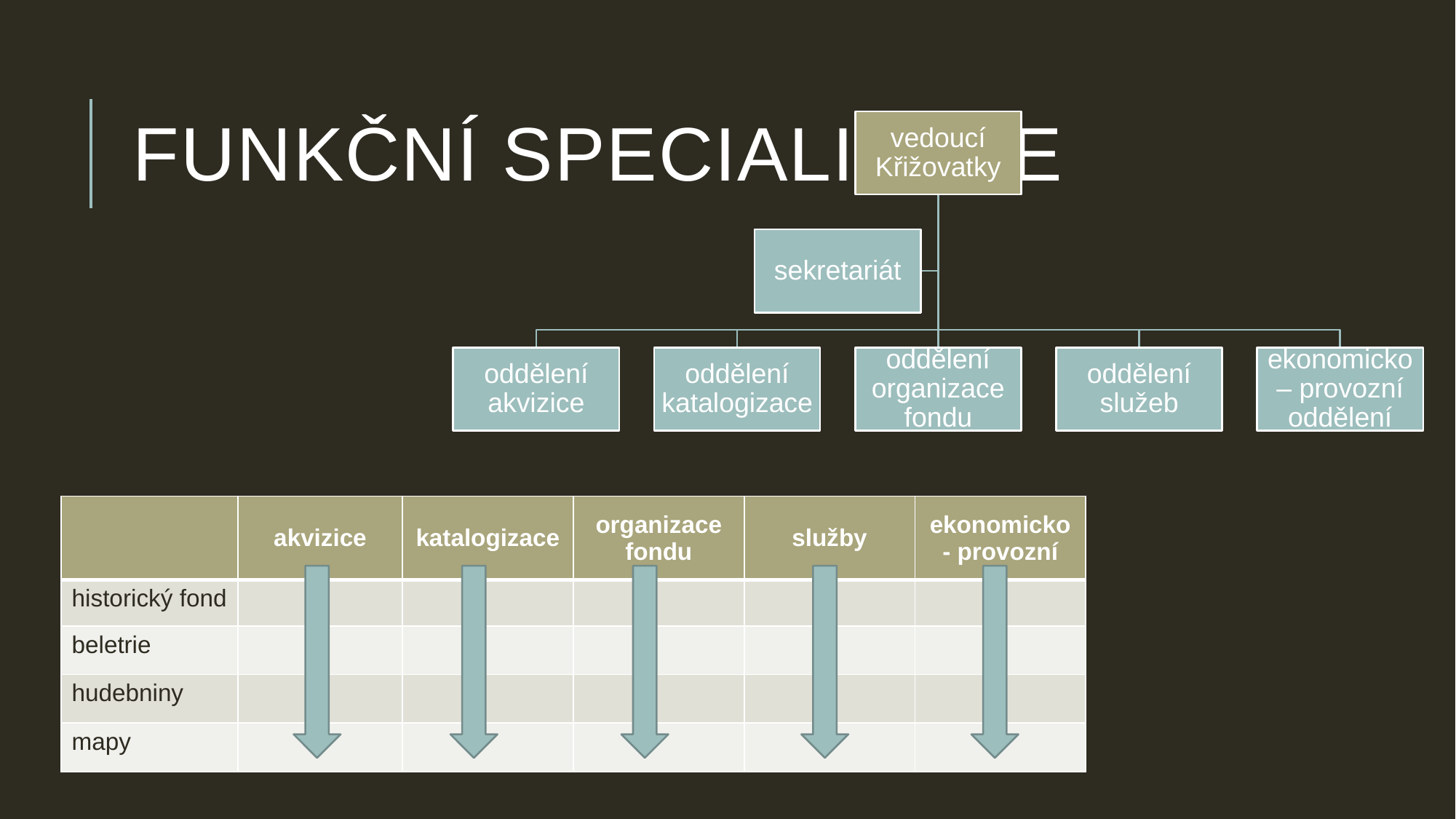

vedoucí Křižovatky
oddělení akvizice
oddělení katalogizace
oddělení organizace fondu
oddělení služeb
ekonomicko – provozní oddělení
sekretariát
# funkční specializace
|  | akvizice | katalogizace | organizace fondu | služby | ekonomicko - provozní |
| --- | --- | --- | --- | --- | --- |
| historický fond |  |  |  |  |  |
| beletrie |  |  |  |  |  |
| hudebniny |  |  |  |  |  |
| mapy |  |  |  |  |  |